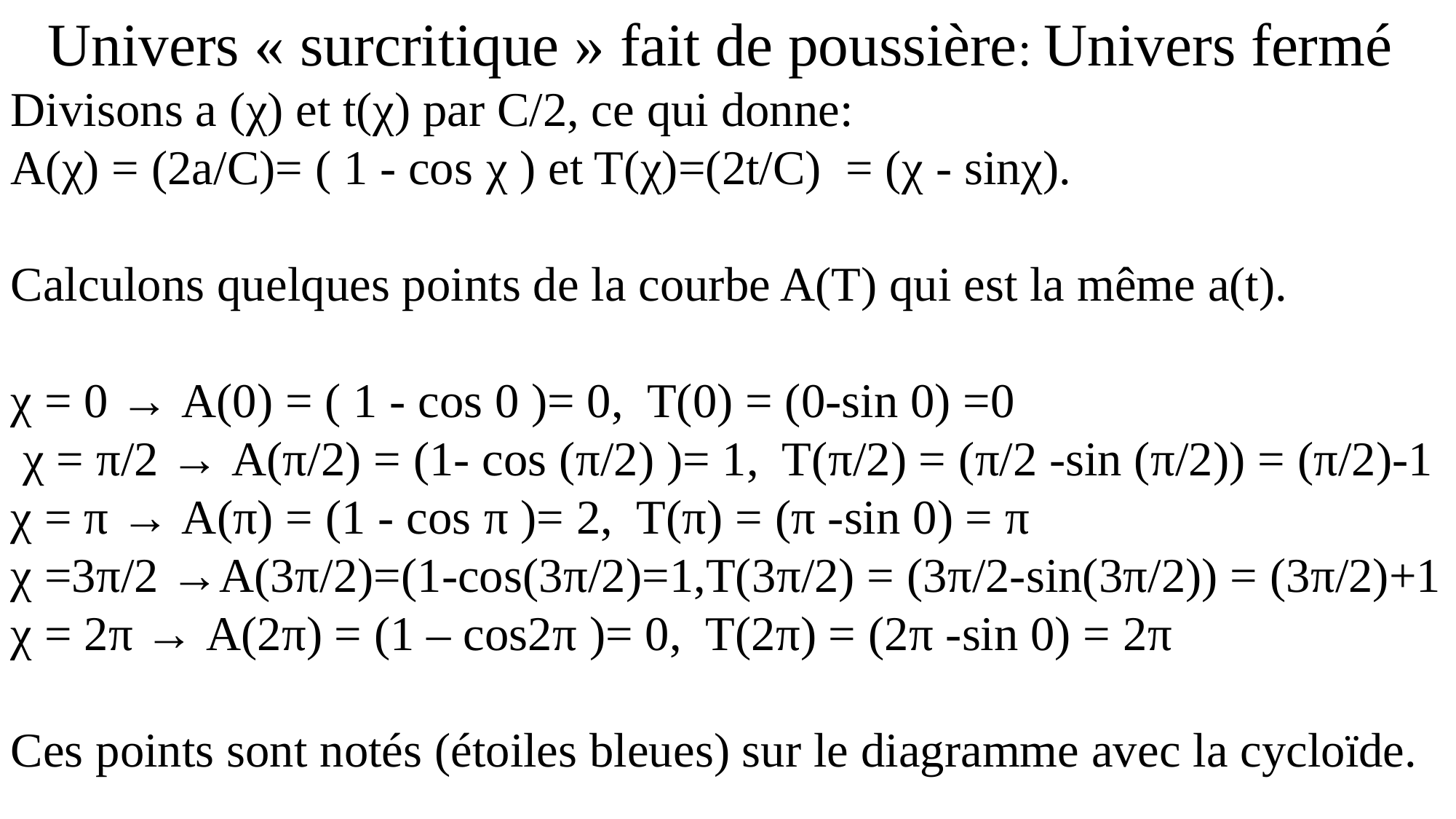

Univers « surcritique » fait de poussière: Univers fermé
Divisons a (χ) et t(χ) par C/2, ce qui donne:
A(χ) = (2a/C)= ( 1 - cos χ ) et T(χ)=(2t/C)  = (χ - sinχ).

Calculons quelques points de la courbe A(T) qui est la même a(t).

χ = 0 → A(0) = ( 1 - cos 0 )= 0,  T(0) = (0-sin 0) =0
 χ = π/2 → A(π/2) = (1- cos (π/2) )= 1,  T(π/2) = (π/2 -sin (π/2)) = (π/2)-1
χ = π → A(π) = (1 - cos π )= 2,  T(π) = (π -sin 0) = π
χ =3π/2 →A(3π/2)=(1-cos(3π/2)=1,T(3π/2) = (3π/2-sin(3π/2)) = (3π/2)+1
χ = 2π → A(2π) = (1 – cos2π )= 0,  T(2π) = (2π -sin 0) = 2π

Ces points sont notés (étoiles bleues) sur le diagramme avec la cycloïde.